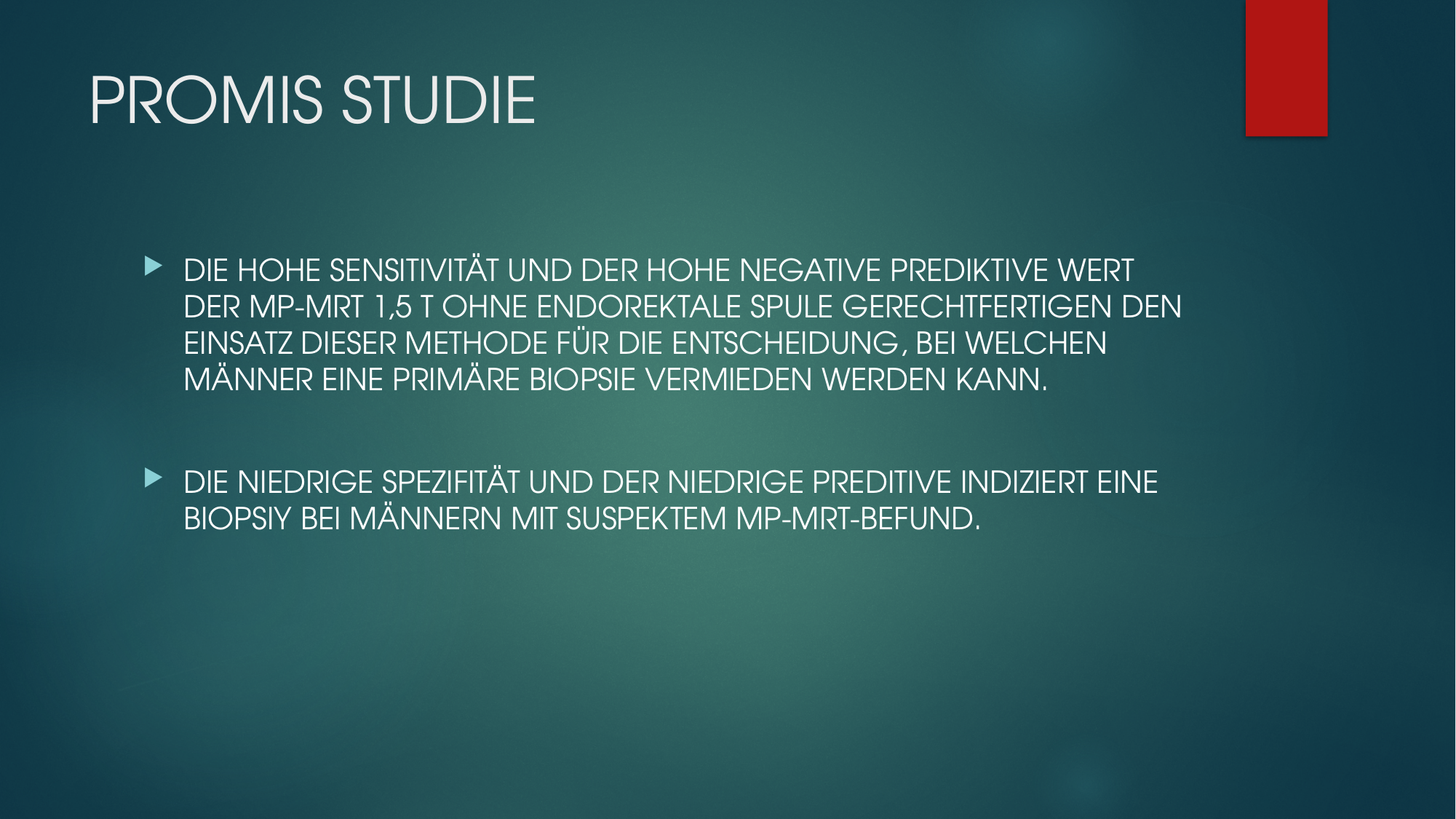

# PROMIS STUDIE
DIE HOHE SENSITIVITÄT UND DER HOHE NEGATIVE PREDIKTIVE WERT DER MP-MRT 1,5 T OHNE ENDOREKTALE SPULE GERECHTFERTIGEN DEN EINSATZ DIESER METHODE FÜR DIE ENTSCHEIDUNG, BEI WELCHEN MÄNNER EINE PRIMÄRE BIOPSIE VERMIEDEN WERDEN KANN.

DIE NIEDRIGE SPEZIFITÄT UND DER NIEDRIGE PREDITIVE INDIZIERT EINE BIOPSIY BEI MÄNNERN MIT SUSPEKTEM MP-MRT-BEFUND.